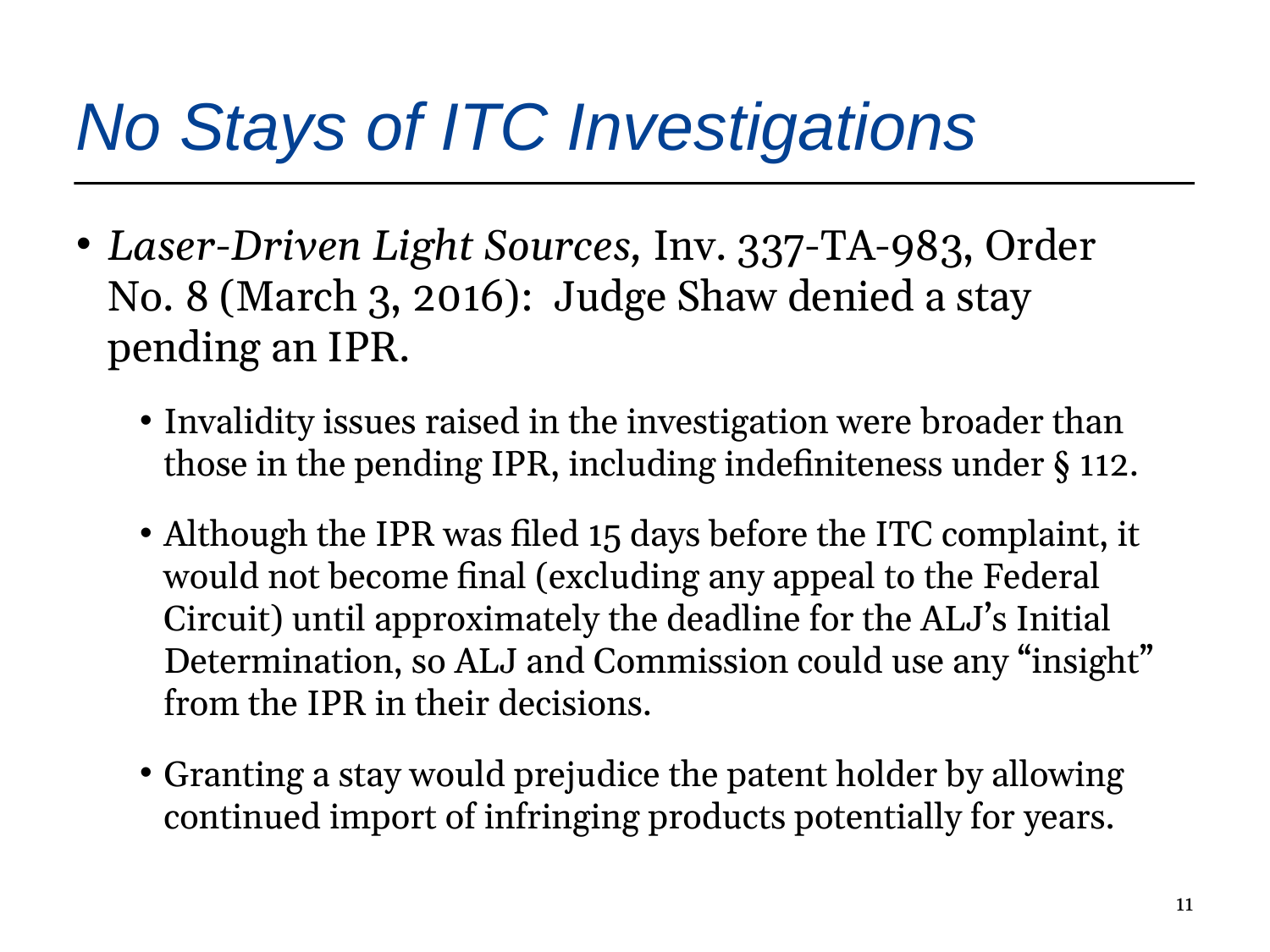

# No Stays of ITC Investigations
Laser-Driven Light Sources, Inv. 337-TA-983, Order
No. 8 (March 3, 2016):  Judge Shaw denied a stay pending an IPR.
Invalidity issues raised in the investigation were broader than those in the pending IPR, including indefiniteness under § 112.
Although the IPR was filed 15 days before the ITC complaint, it would not become final (excluding any appeal to the Federal Circuit) until approximately the deadline for the ALJ’s Initial Determination, so ALJ and Commission could use any “insight” from the IPR in their decisions.
Granting a stay would prejudice the patent holder by allowing continued import of infringing products potentially for years.

11